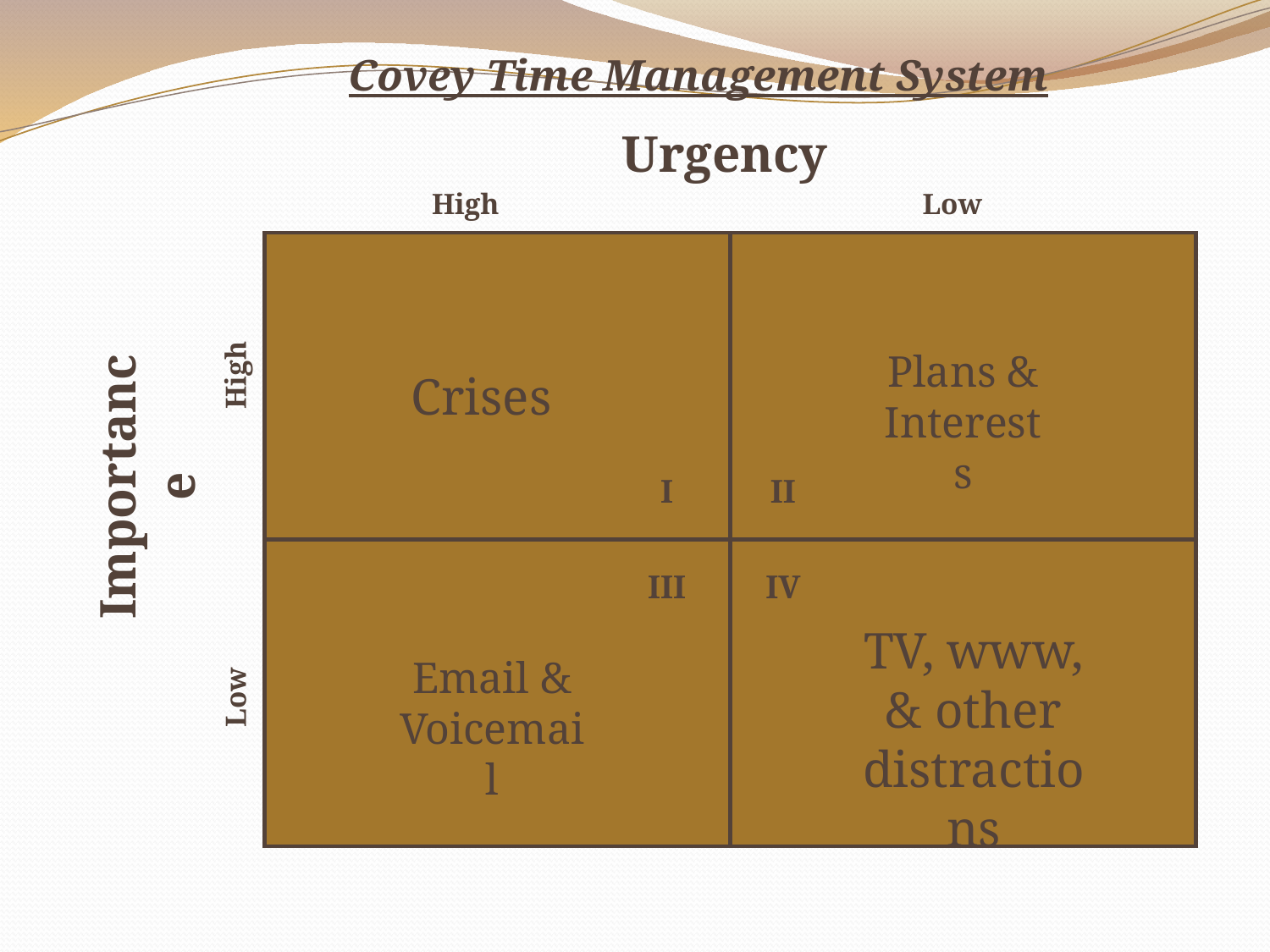

Covey Time Management System
Urgency

High
Low

Plans & Interests
High
Crises
Importance
I
II

III
IV
TV, www, & other distractions
Email & Voicemail
Low